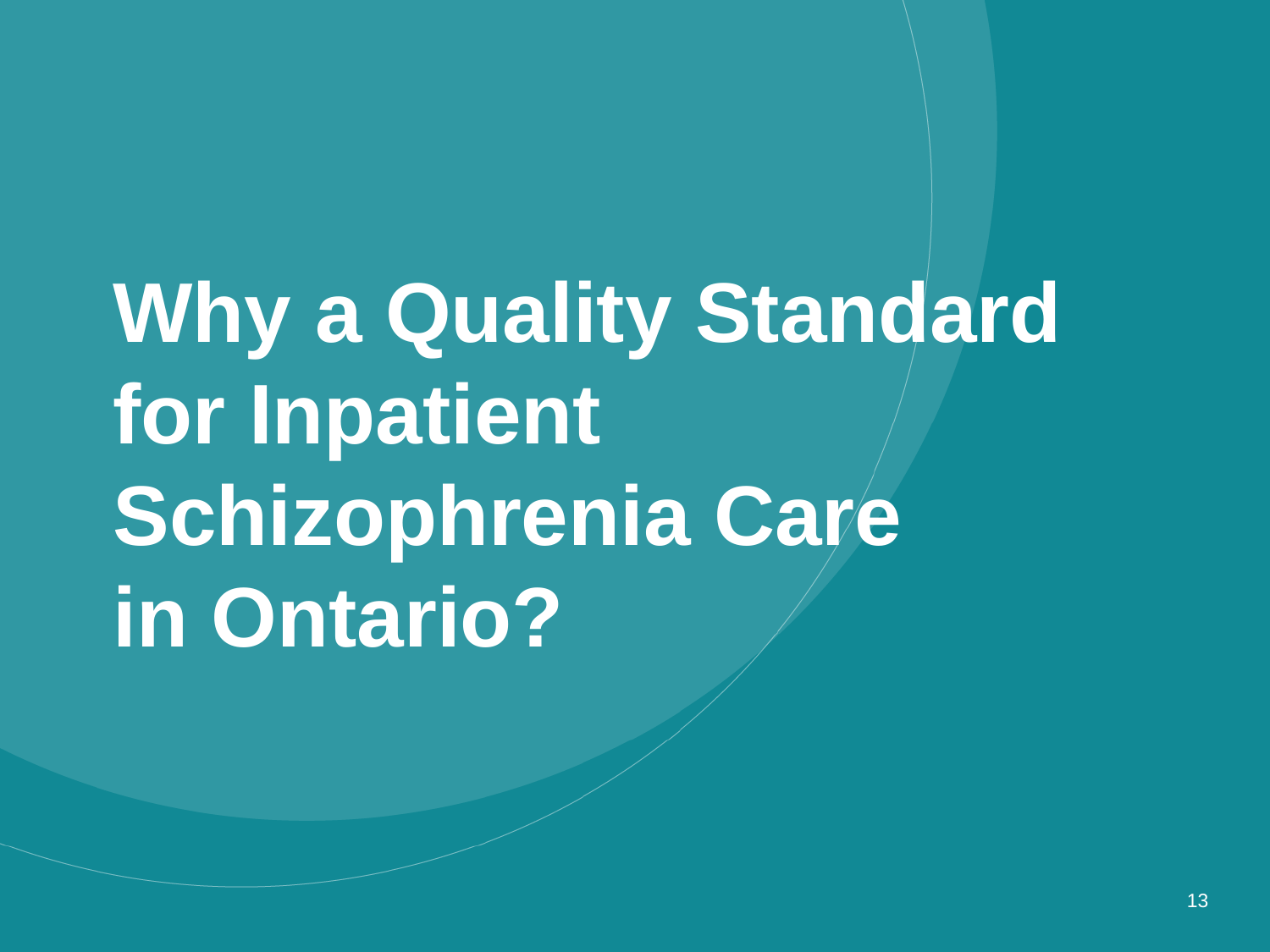

# Why a Quality Standard for Inpatient Schizophrenia Care in Ontario?